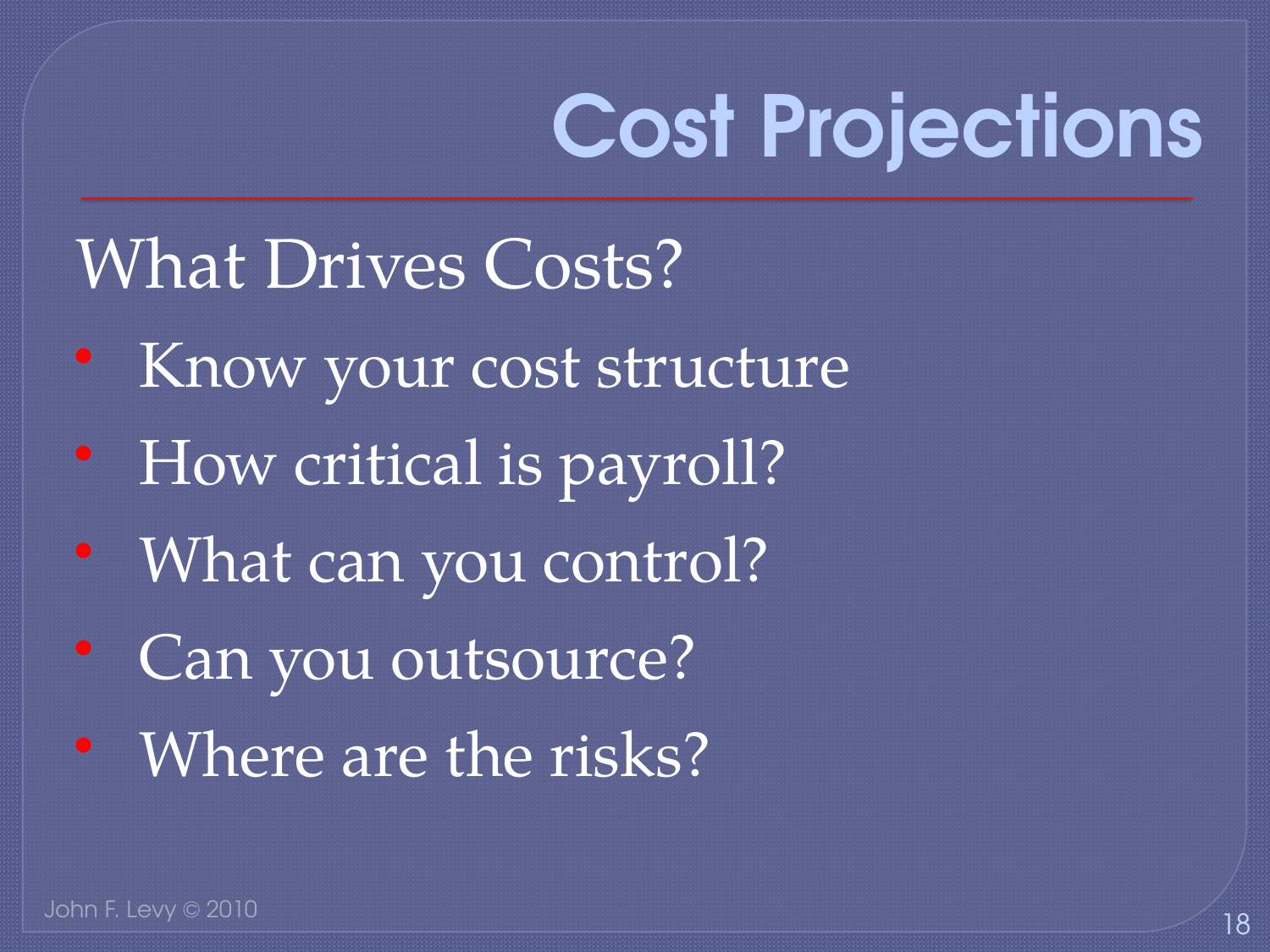

# Cost Projections
What Drives Costs?
Know your cost structure
How critical is payroll?
What can you control?
Can you outsource?
Where are the risks?
John F. Levy © 2010
18